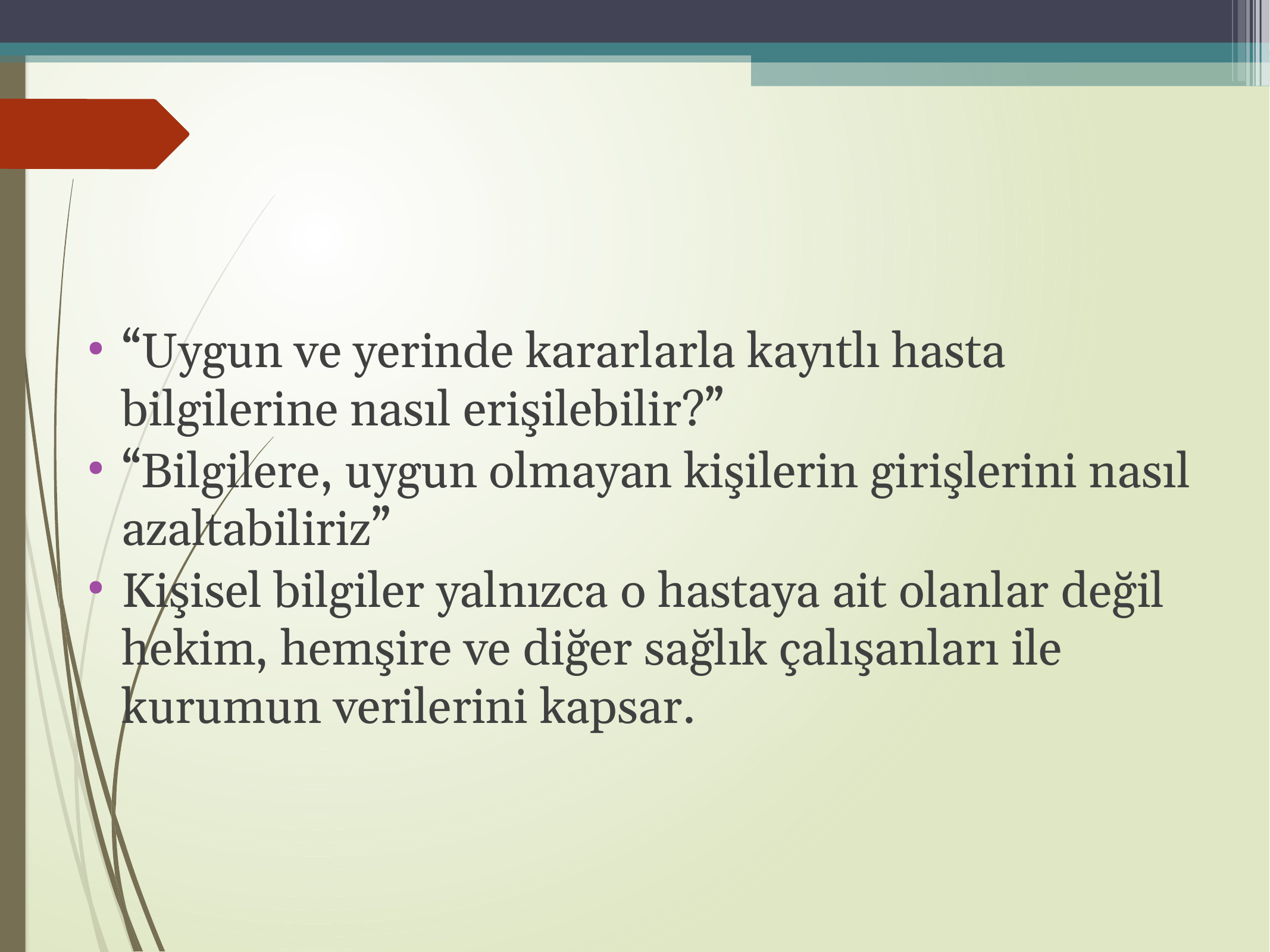

“Uygun ve yerinde kararlarla kayıtlı hasta bilgilerine nasıl erişilebilir?”
“Bilgilere, uygun olmayan kişilerin girişlerini nasıl azaltabiliriz”
Kişisel bilgiler yalnızca o hastaya ait olanlar değil hekim, hemşire ve diğer sağlık çalışanları ile kurumun verilerini kapsar.